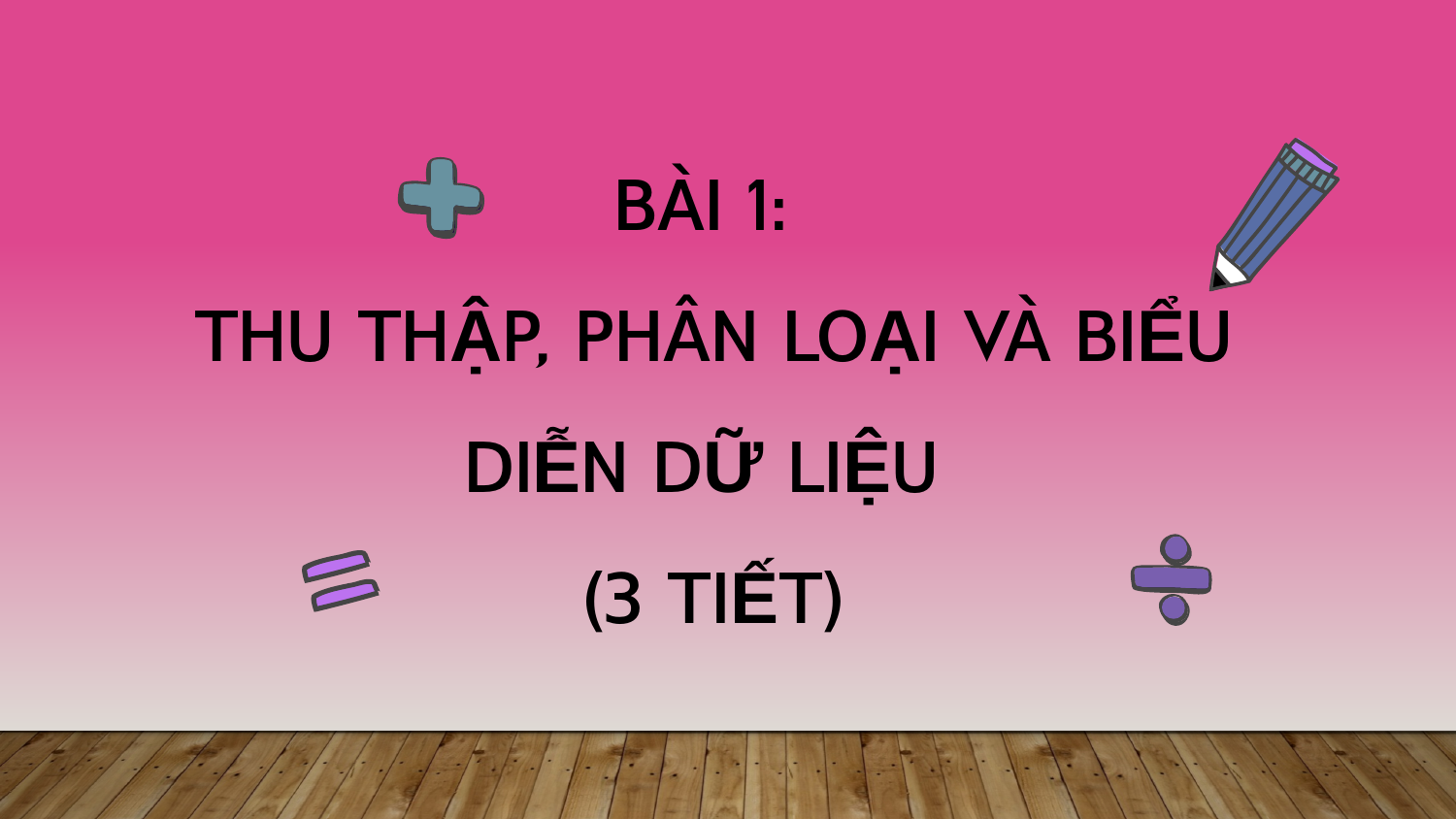

# BÀI 1: THU THẬP, PHÂN LOẠI VÀ BIỂU DIỄN DỮ LIỆU (3 TIẾT)